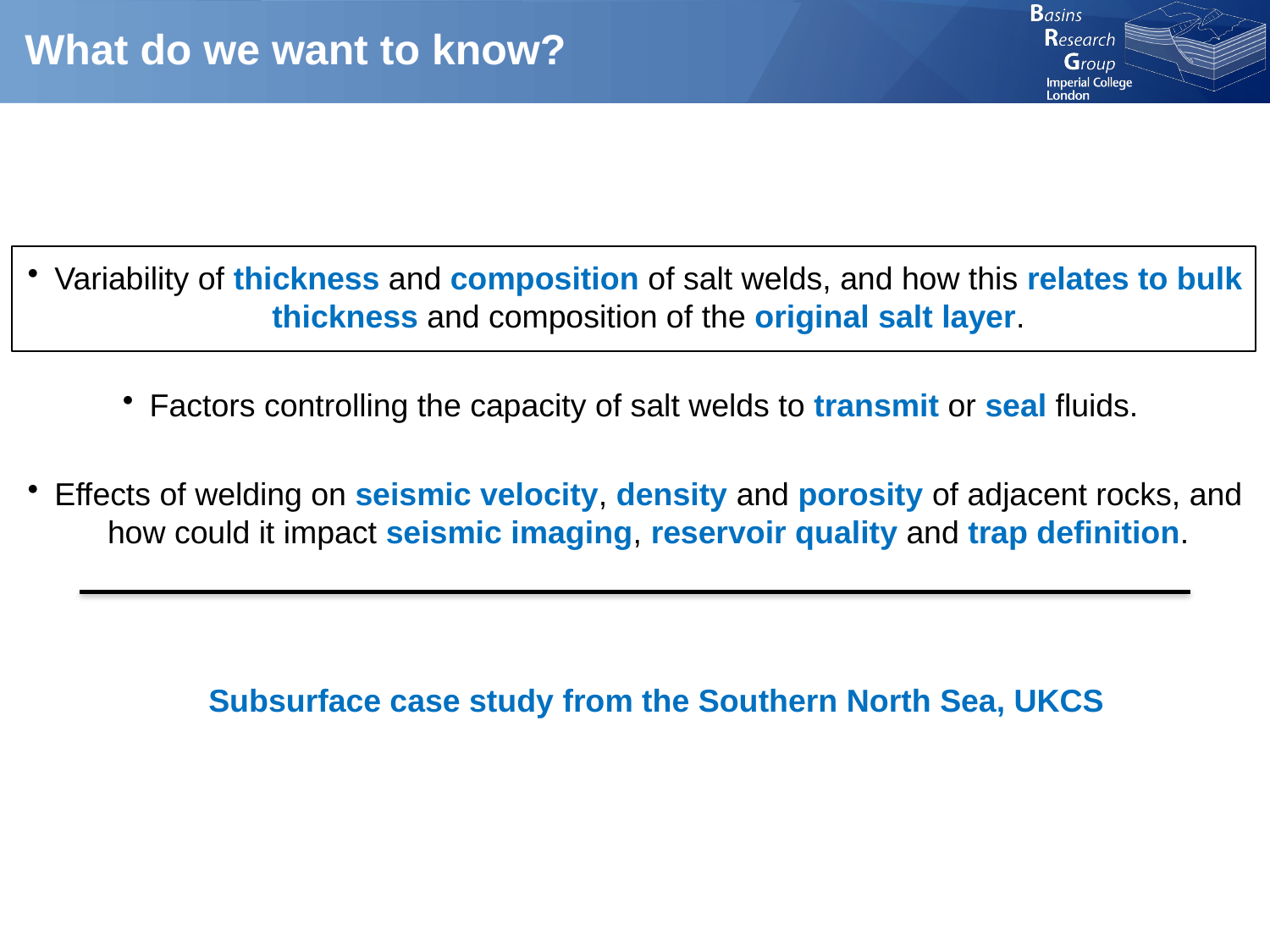

# What do we want to know?

Variability of thickness and composition of salt welds, and how this relates to bulk thickness and composition of the original salt layer.

Factors controlling the capacity of salt welds to transmit or seal fluids.

Effects of welding on seismic velocity, density and porosity of adjacent rocks, and how could it impact seismic imaging, reservoir quality and trap definition.

Subsurface case study from the Southern North Sea, UKCS